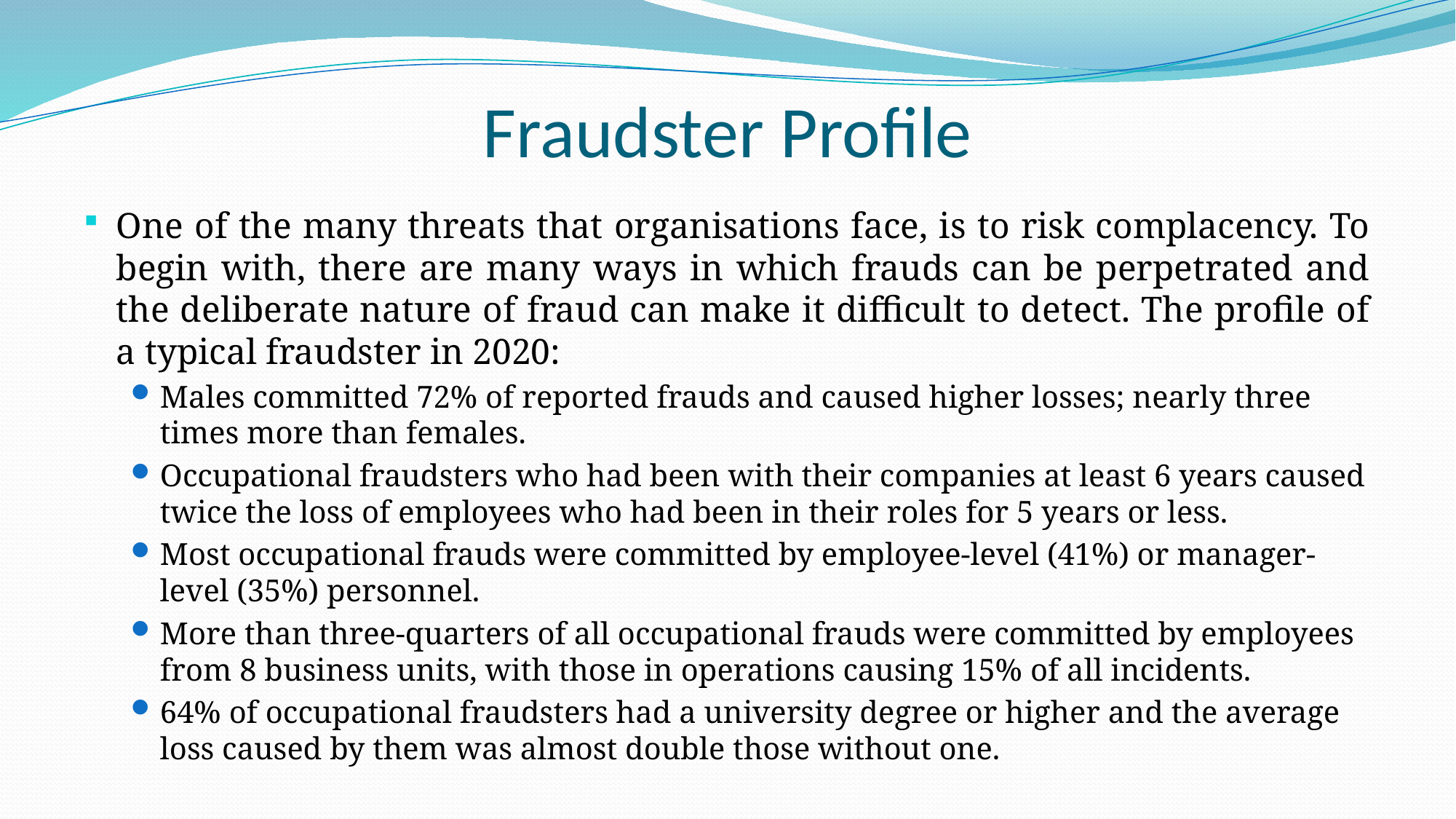

# Fraudster Profile
One of the many threats that organisations face, is to risk complacency. To begin with, there are many ways in which frauds can be perpetrated and the deliberate nature of fraud can make it difficult to detect. The profile of a typical fraudster in 2020:
Males committed 72% of reported frauds and caused higher losses; nearly three times more than females.
Occupational fraudsters who had been with their companies at least 6 years caused twice the loss of employees who had been in their roles for 5 years or less.
Most occupational frauds were committed by employee-level (41%) or manager-level (35%) personnel.
More than three-quarters of all occupational frauds were committed by employees from 8 business units, with those in operations causing 15% of all incidents.
64% of occupational fraudsters had a university degree or higher and the average loss caused by them was almost double those without one.